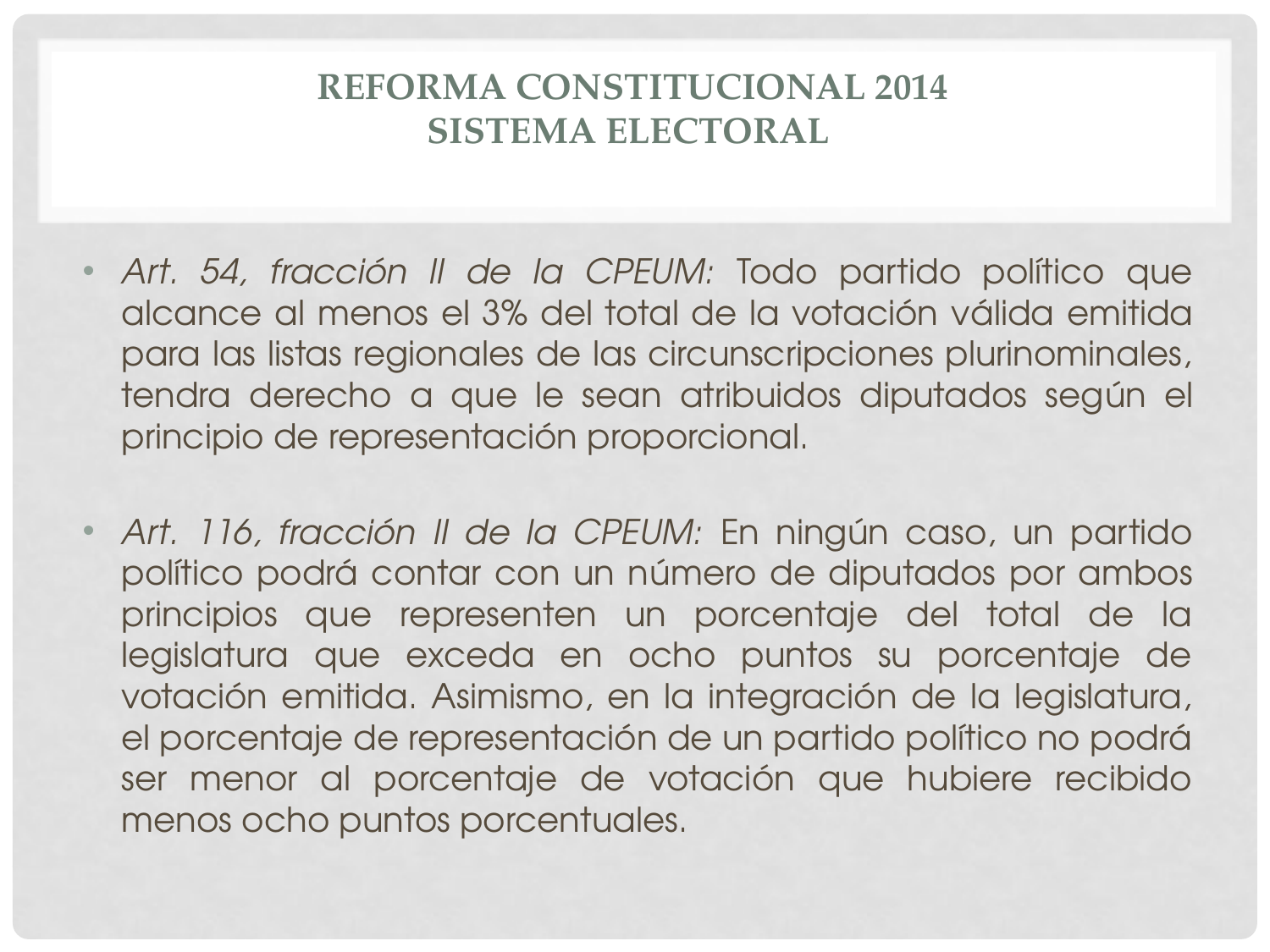

# Reforma constitucional 2014 sistema electoral
Art. 54, fracción II de la CPEUM: Todo partido político que alcance al menos el 3% del total de la votación válida emitida para las listas regionales de las circunscripciones plurinominales, tendra derecho a que le sean atribuidos diputados según el principio de representación proporcional.

Art. 116, fracción II de la CPEUM: En ningún caso, un partido político podrá contar con un número de diputados por ambos principios que representen un porcentaje del total de la legislatura que exceda en ocho puntos su porcentaje de votación emitida. Asimismo, en la integración de la legislatura, el porcentaje de representación de un partido político no podrá ser menor al porcentaje de votación que hubiere recibido menos ocho puntos porcentuales.